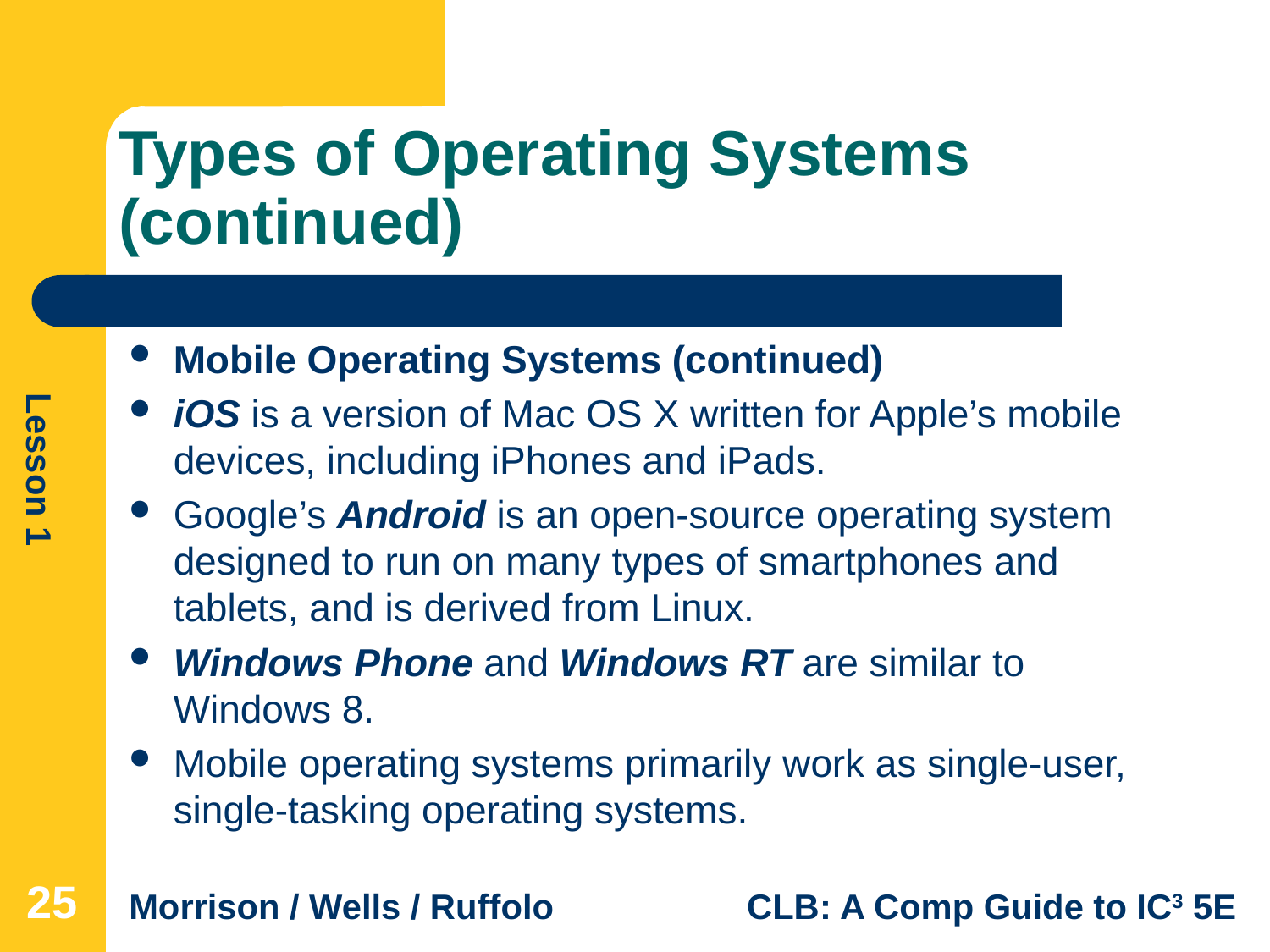

# Types of Operating Systems (continued)
Mobile Operating Systems (continued)
iOS is a version of Mac OS X written for Apple’s mobile devices, including iPhones and iPads.
Google’s Android is an open-source operating system designed to run on many types of smartphones and tablets, and is derived from Linux.
Windows Phone and Windows RT are similar to Windows 8.
Mobile operating systems primarily work as single-user, single-tasking operating systems.
25